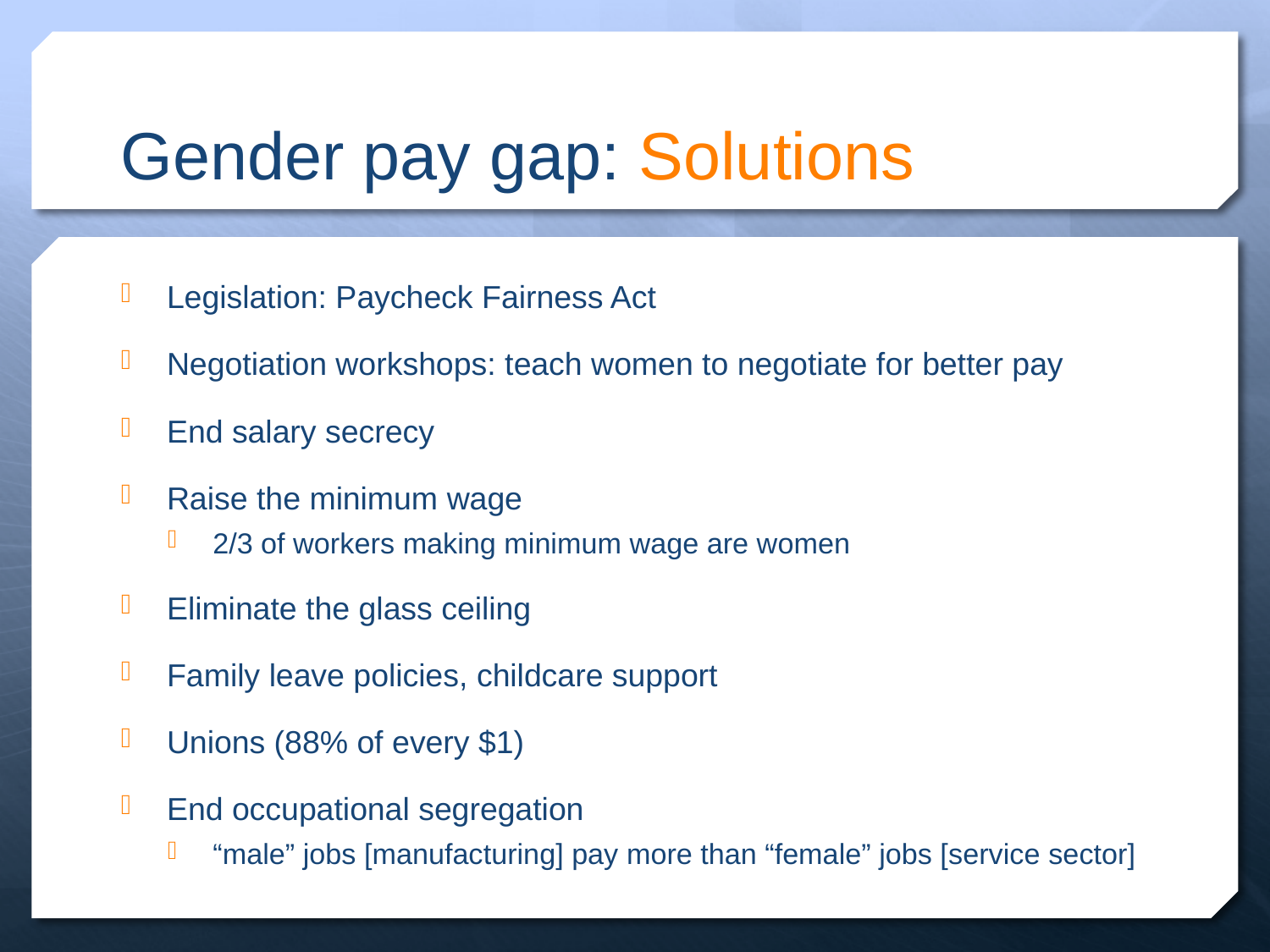

# Gender pay gap: Solutions
Legislation: Paycheck Fairness Act
Negotiation workshops: teach women to negotiate for better pay
End salary secrecy
Raise the minimum wage
2/3 of workers making minimum wage are women
Eliminate the glass ceiling
Family leave policies, childcare support
Unions (88% of every $1)
End occupational segregation
“male” jobs [manufacturing] pay more than “female” jobs [service sector]